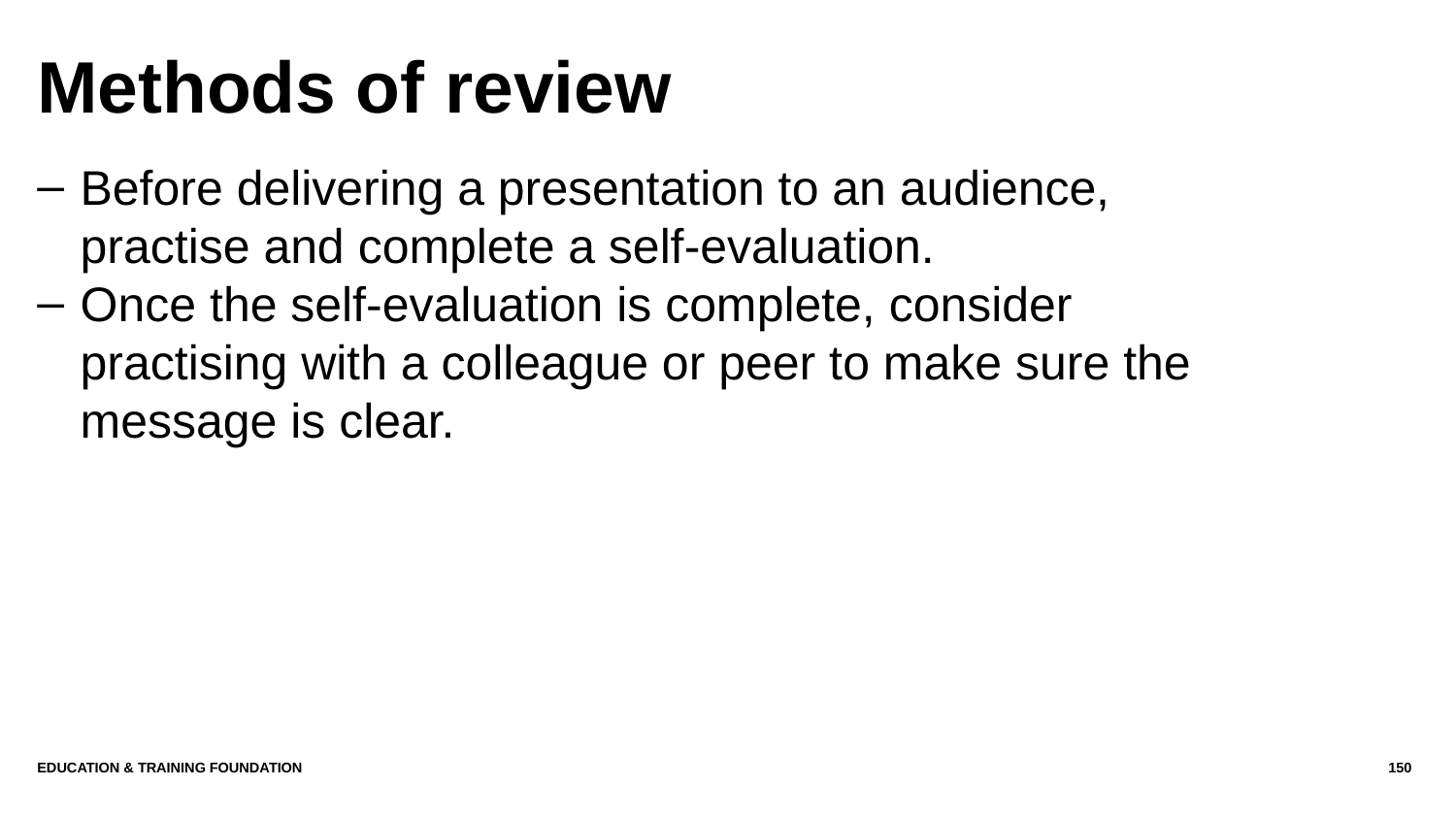

# Methods of review
Before delivering a presentation to an audience, practise and complete a self-evaluation.
Once the self-evaluation is complete, consider practising with a colleague or peer to make sure the message is clear.
Education & Training Foundation
150